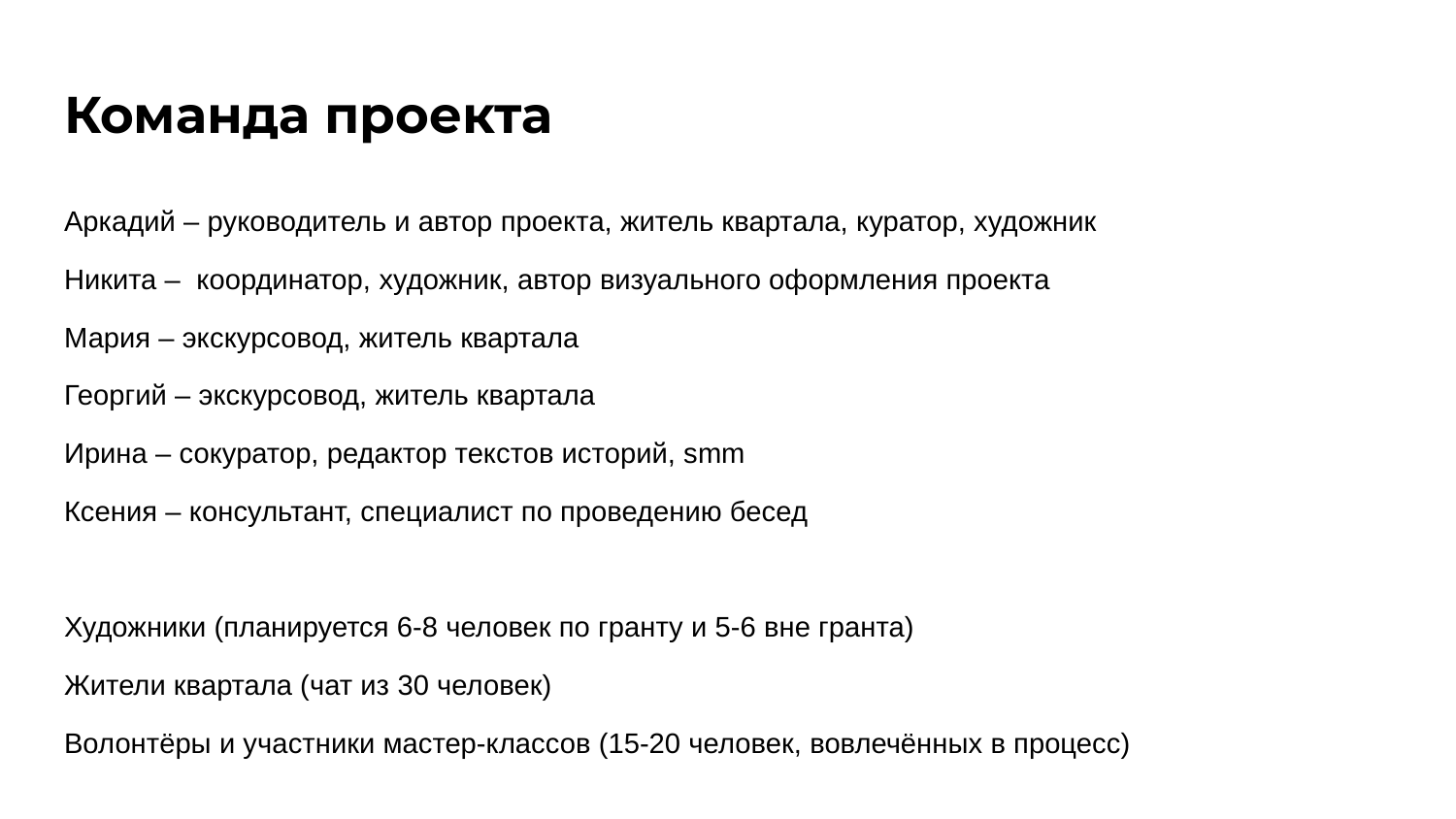

# Команда проекта
Аркадий – руководитель и автор проекта, житель квартала, куратор, художник
Никита –  координатор, художник, автор визуального оформления проекта
Мария – экскурсовод, житель квартала
Георгий – экскурсовод, житель квартала
Ирина – сокуратор, редактор текстов историй, smm
Ксения – консультант, специалист по проведению бесед

Художники (планируется 6-8 человек по гранту и 5-6 вне гранта)
Жители квартала (чат из 30 человек)
Волонтёры и участники мастер-классов (15-20 человек, вовлечённых в процесс)